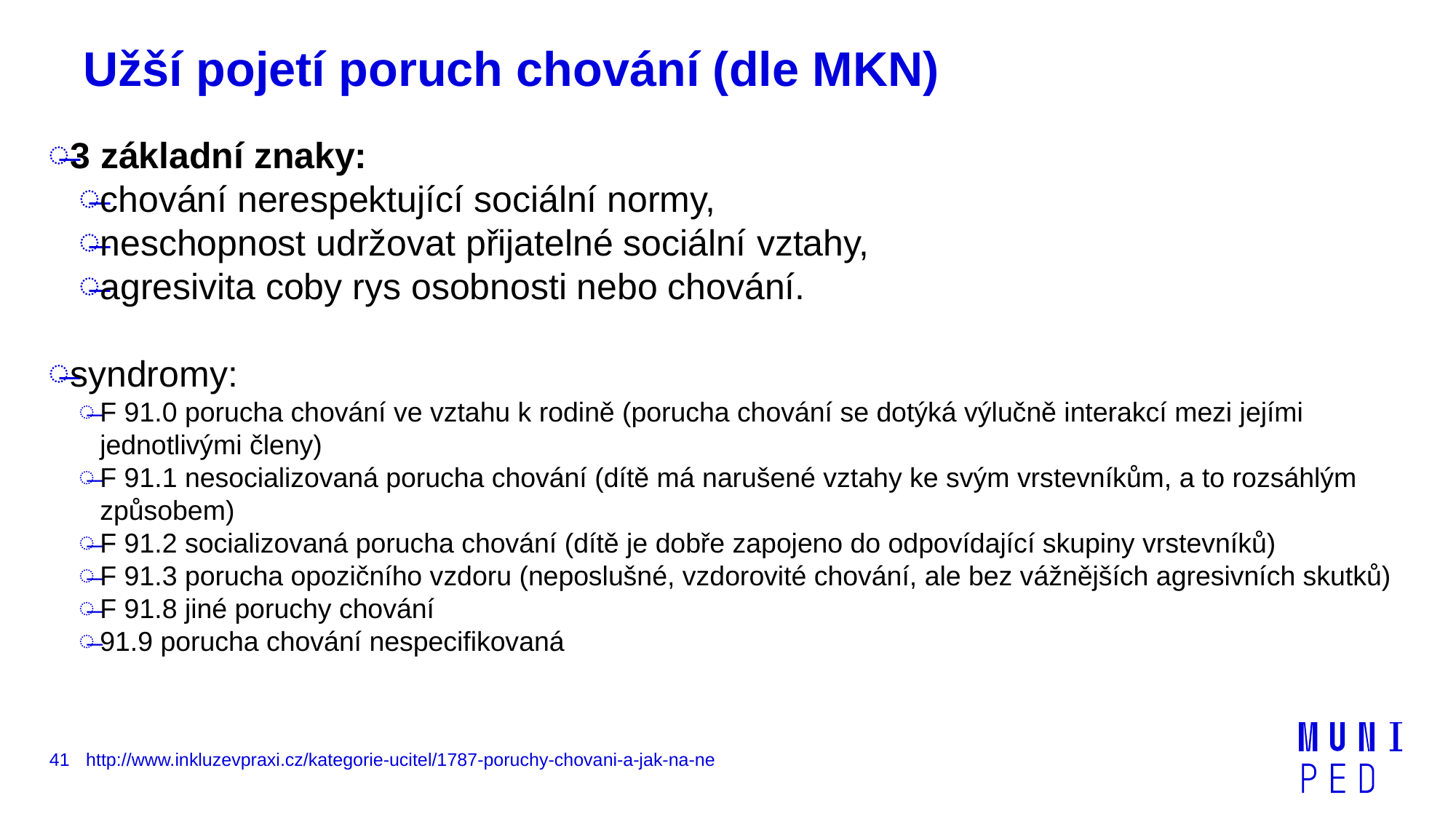

# Užší pojetí poruch chování (dle MKN)
3 základní znaky:
chování nerespektující sociální normy,
neschopnost udržovat přijatelné sociální vztahy,
agresivita coby rys osobnosti nebo chování.

syndromy:
F 91.0 porucha chování ve vztahu k rodině (porucha chování se dotýká výlučně interakcí mezi jejími jednotlivými členy)
F 91.1 nesocializovaná porucha chování (dítě má narušené vztahy ke svým vrstevníkům, a to rozsáhlým způsobem)
F 91.2 socializovaná porucha chování (dítě je dobře zapojeno do odpovídající skupiny vrstevníků)
F 91.3 porucha opozičního vzdoru (neposlušné, vzdorovité chování, ale bez vážnějších agresivních skutků)
F 91.8 jiné poruchy chování
91.9 porucha chování nespecifikovaná

41
http://www.inkluzevpraxi.cz/kategorie-ucitel/1787-poruchy-chovani-a-jak-na-ne